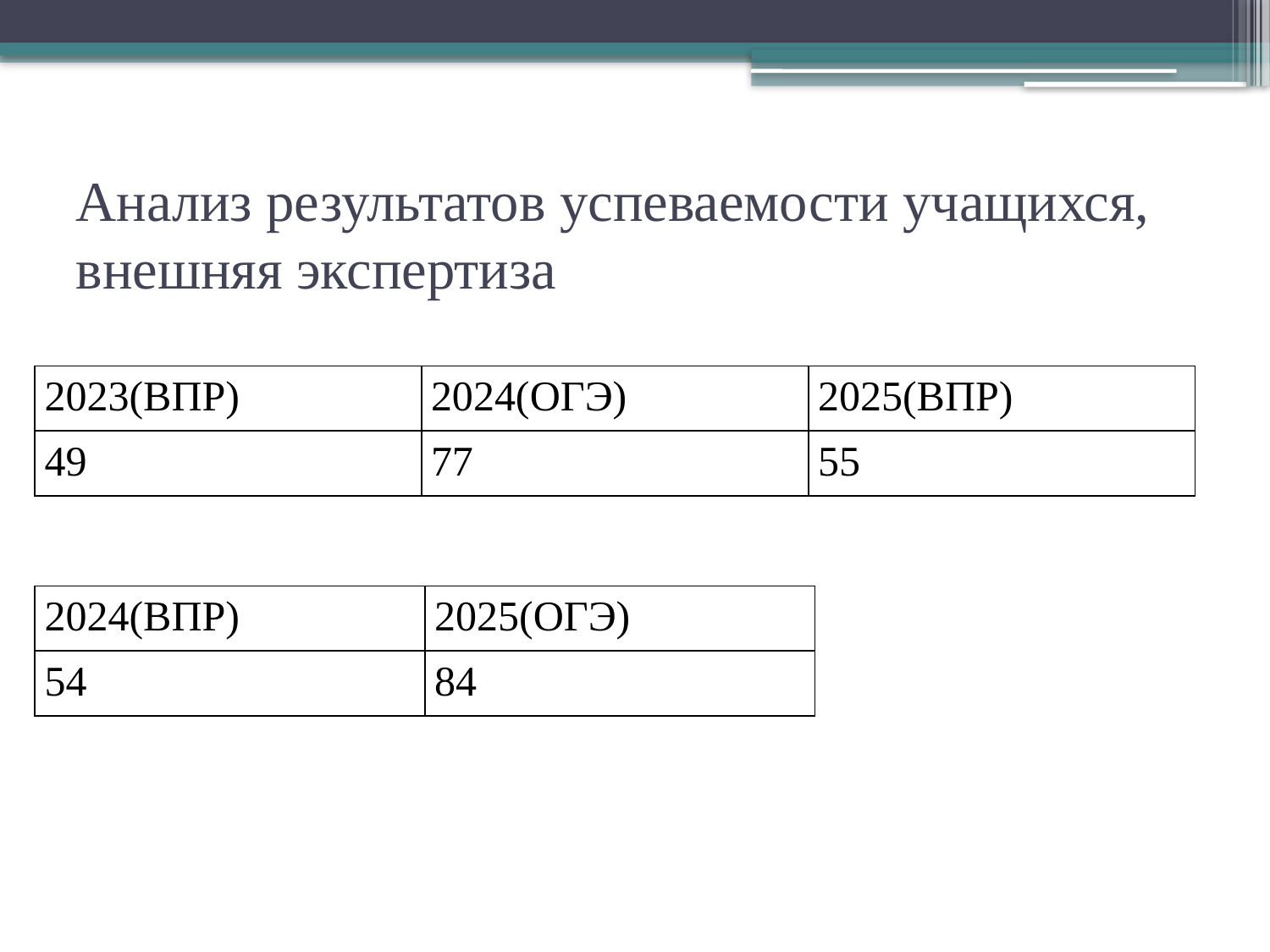

# Анализ результатов успеваемости учащихся, внешняя экспертиза
| 2023(ВПР) | 2024(ОГЭ) | 2025(ВПР) |
| --- | --- | --- |
| 49 | 77 | 55 |
| 2024(ВПР) | 2025(ОГЭ) |
| --- | --- |
| 54 | 84 |